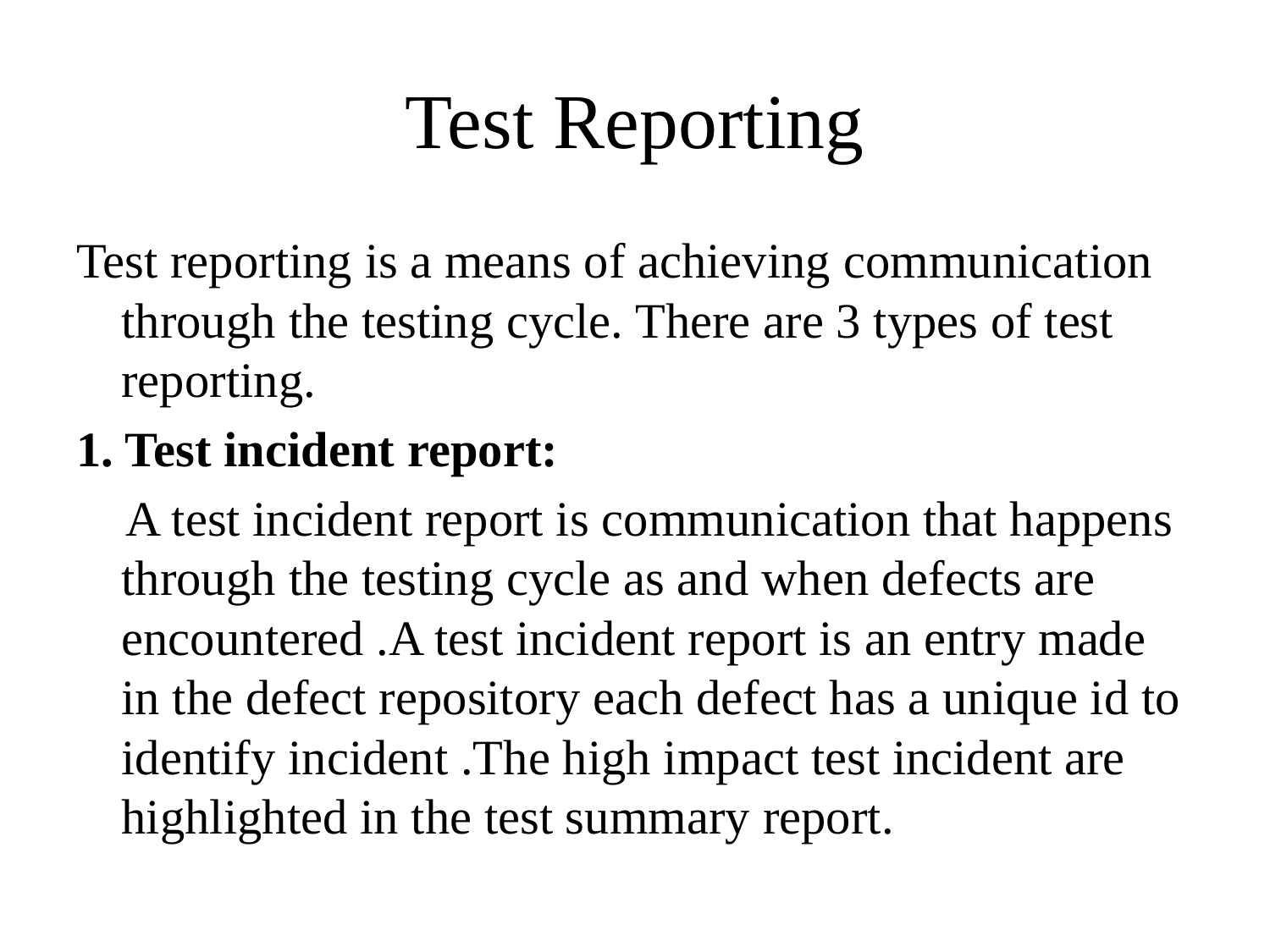

# Test Reporting
Test reporting is a means of achieving communication through the testing cycle. There are 3 types of test reporting.
1. Test incident report:
    A test incident report is communication that happens through the testing cycle as and when defects are encountered .A test incident report is an entry made in the defect repository each defect has a unique id to identify incident .The high impact test incident are highlighted in the test summary report.